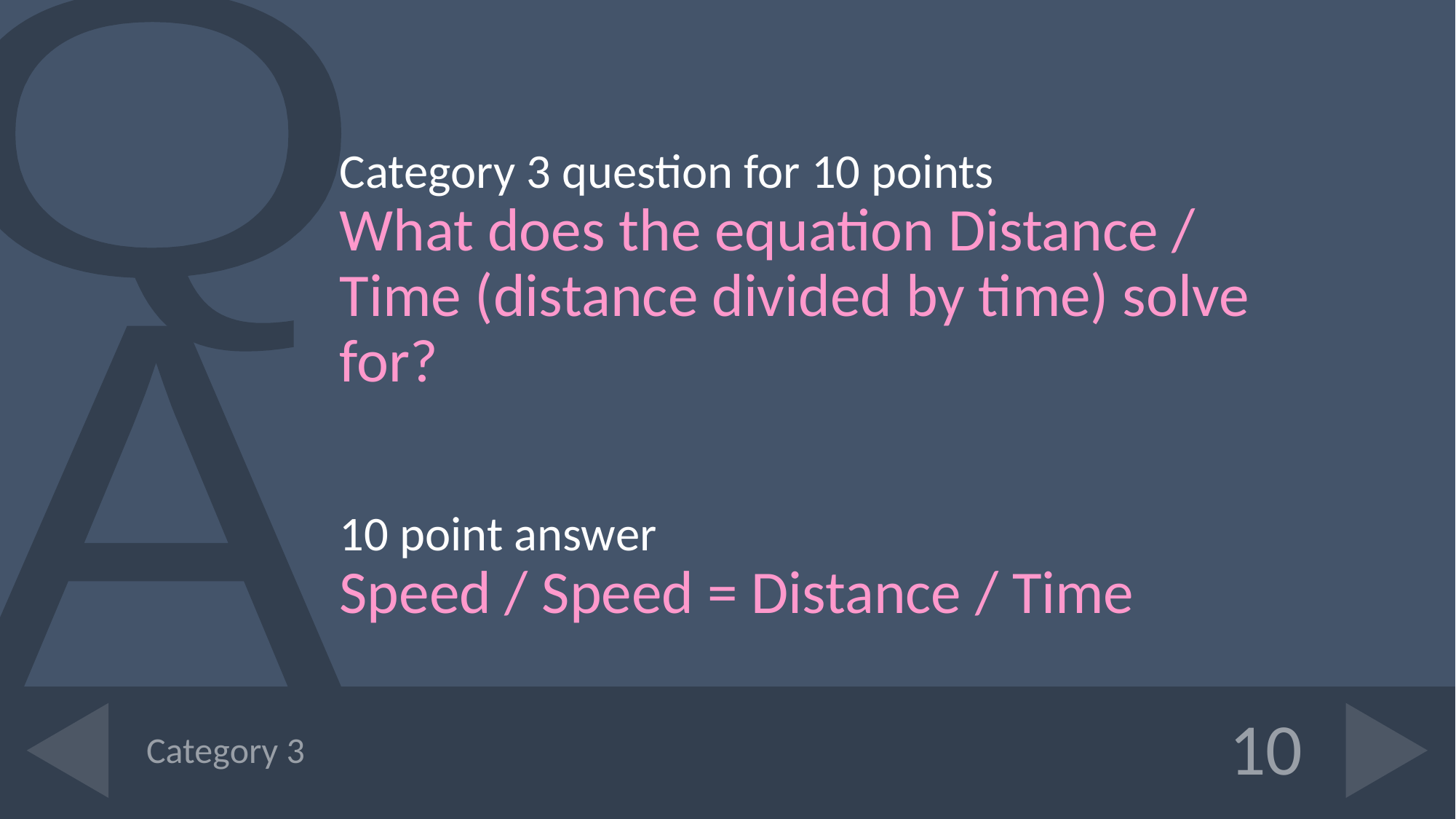

Category 3 question for 10 points
What does the equation Distance / Time (distance divided by time) solve for?
10 point answer
Speed / Speed = Distance / Time
# Category 3
10